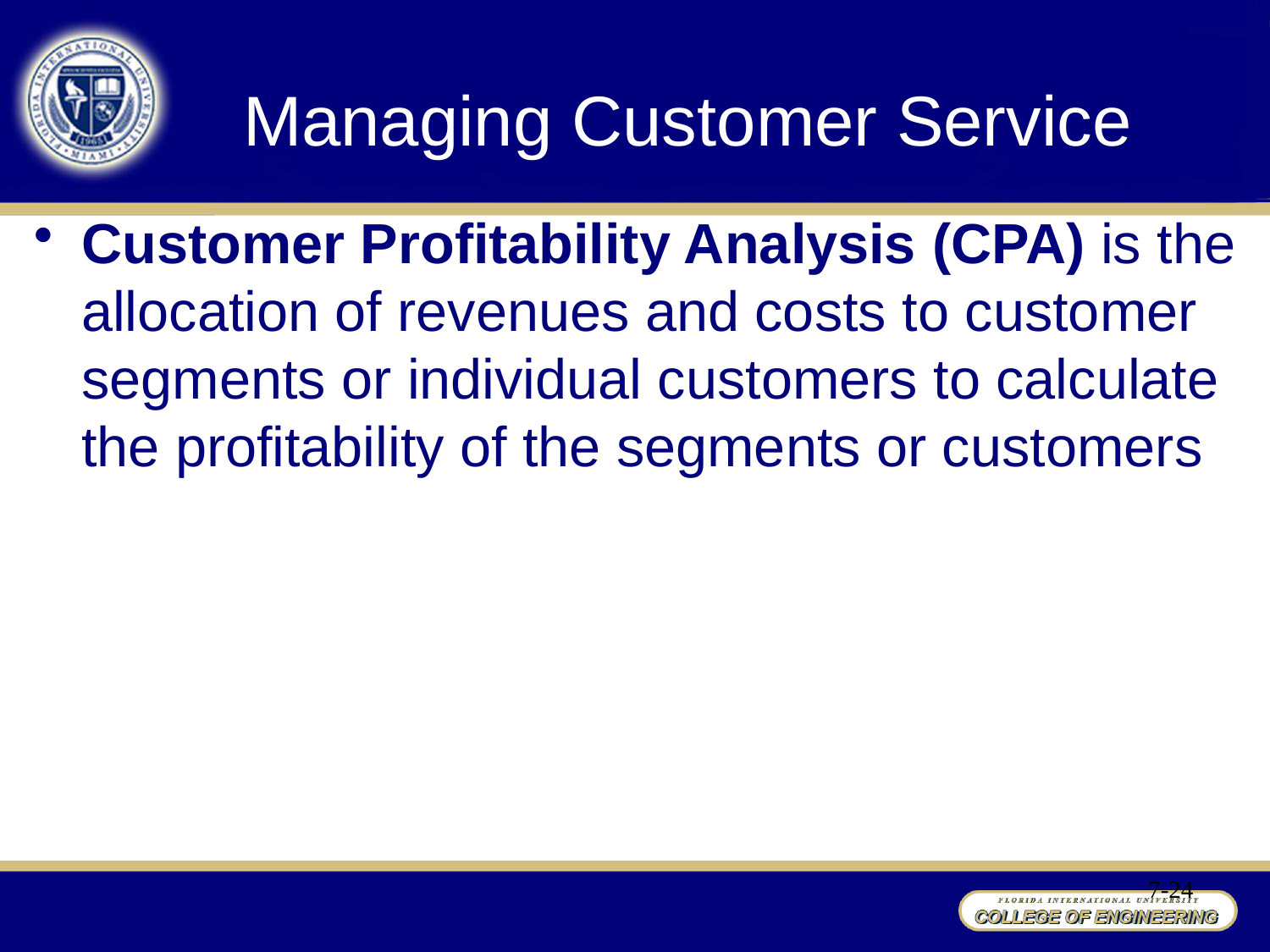

# Managing Customer Service
Customer Profitability Analysis (CPA) is the allocation of revenues and costs to customer segments or individual customers to calculate the profitability of the segments or customers
7-24